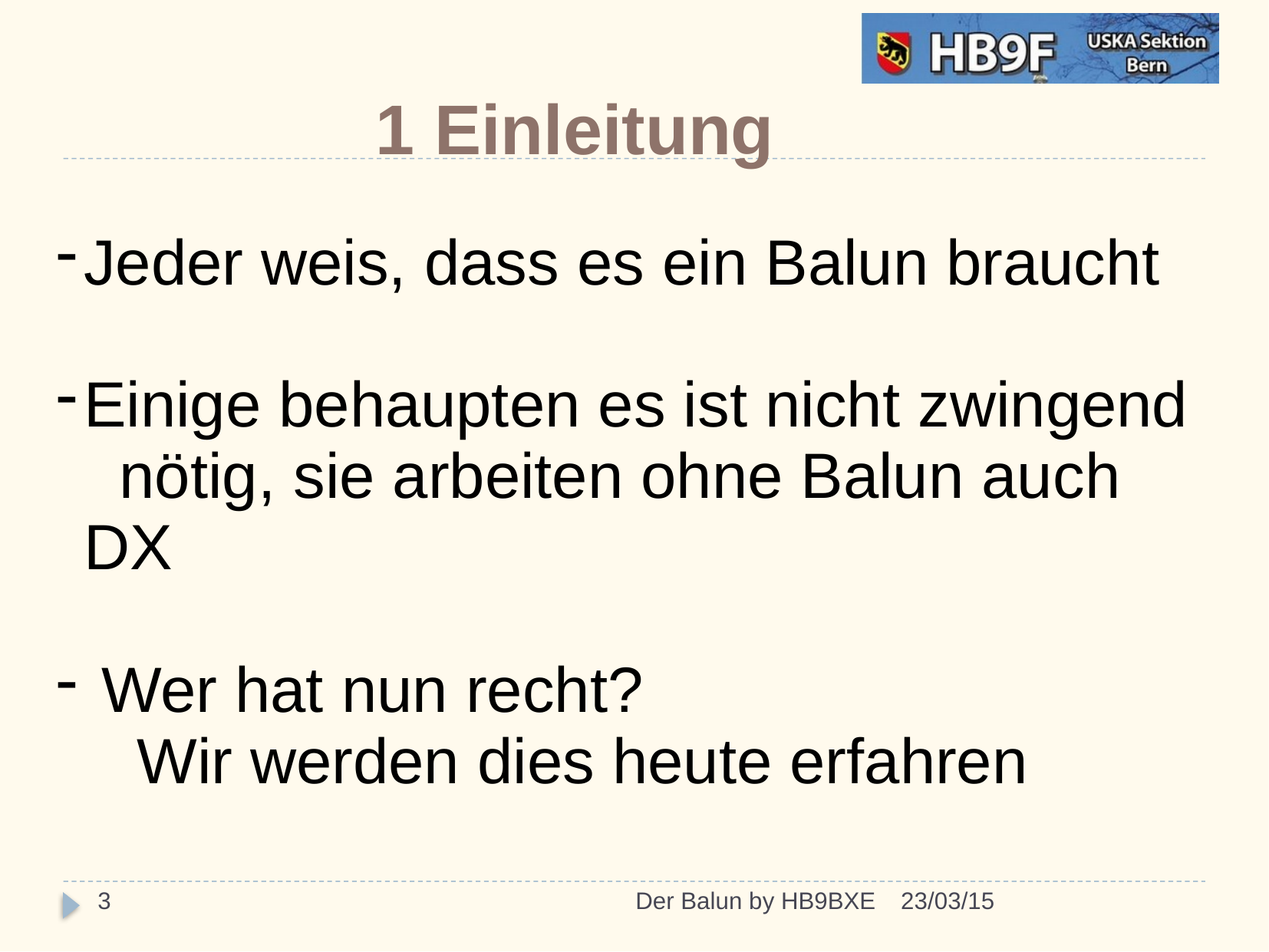

1 Einleitung
Jeder weis, dass es ein Balun braucht

Einige behaupten es ist nicht zwingend
  nötig, sie arbeiten ohne Balun auch DX

 Wer hat nun recht?
   Wir werden dies heute erfahren

3
Der Balun by HB9BXE
23/03/15